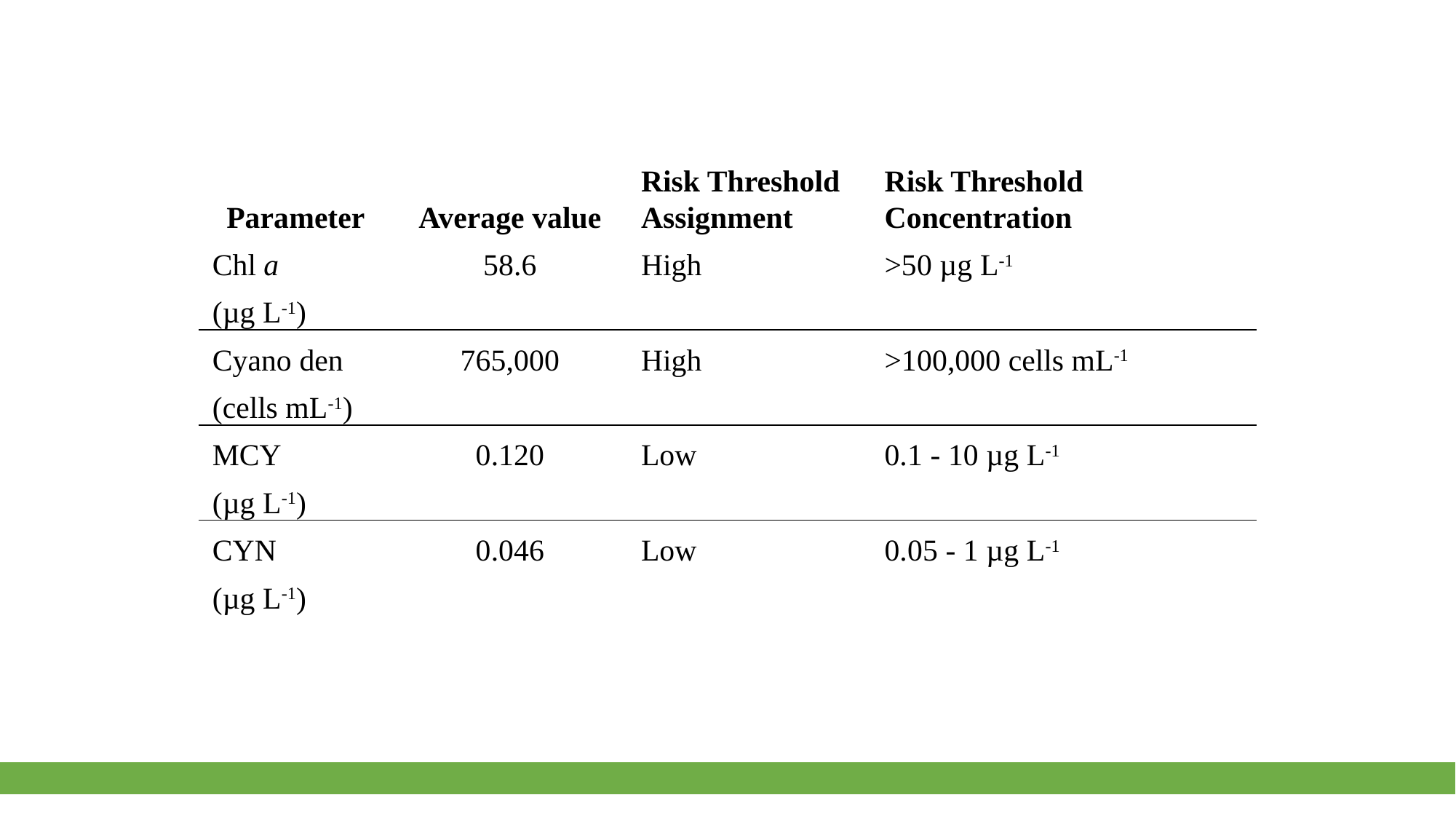

| Parameter | Average value | Risk Threshold Assignment | Risk Threshold Concentration |
| --- | --- | --- | --- |
| Chl a | 58.6 | High | >50 µg L-1 |
| (µg L-1) |  |  |  |
| Cyano den | 765,000 | High | >100,000 cells mL-1 |
| (cells mL-1) |  |  |  |
| MCY | 0.120 | Low | 0.1 - 10 µg L-1 |
| (µg L-1) |  |  |  |
| CYN | 0.046 | Low | 0.05 - 1 µg L-1 |
| (µg L-1) |  |  |  |